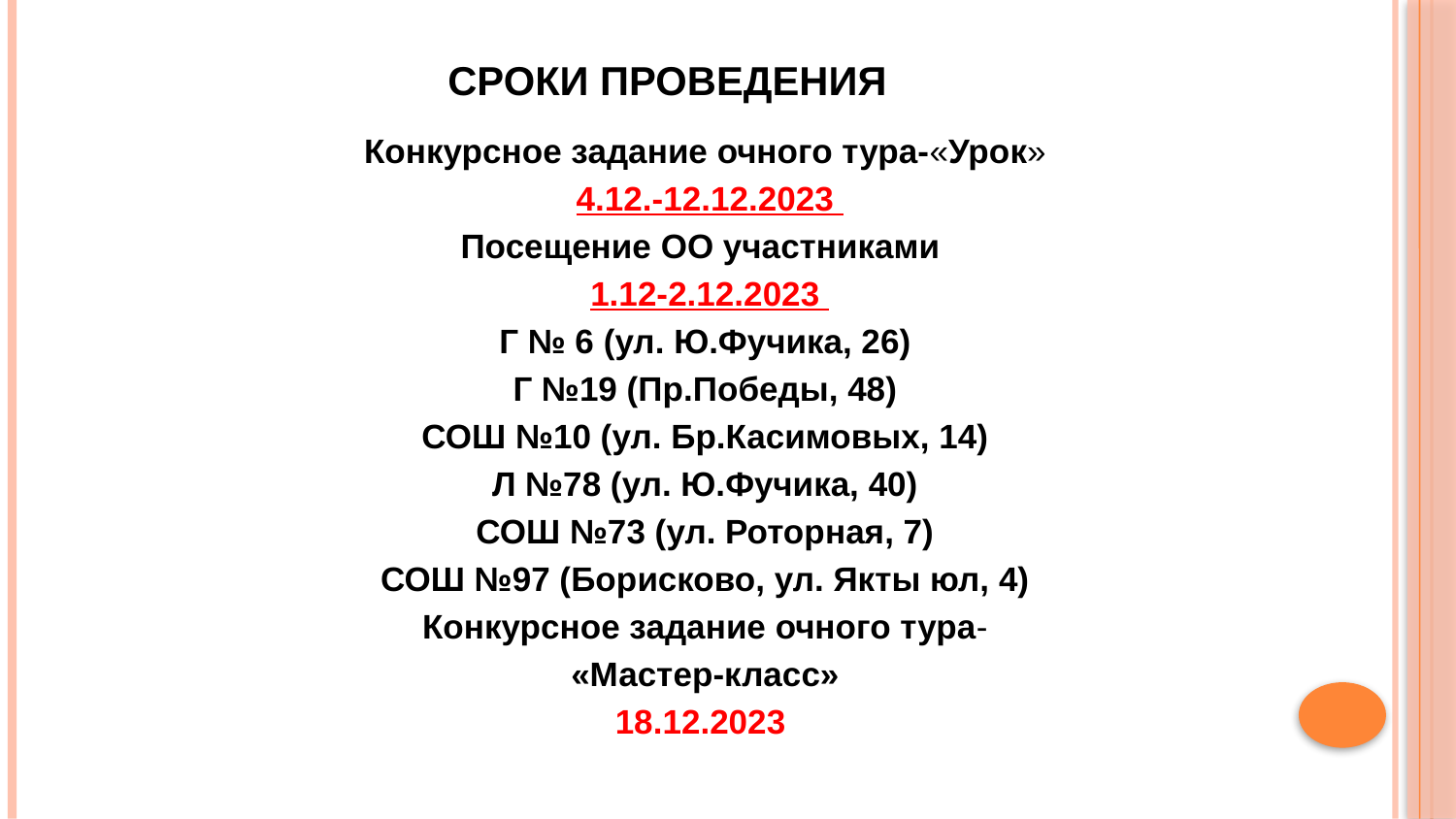

# СРОКИ ПРОВЕДЕНИЯ
Конкурсное задание очного тура-«Урок»
 4.12.-12.12.2023
Посещение ОО участниками
 1.12-2.12.2023
Г № 6 (ул. Ю.Фучика, 26)
Г №19 (Пр.Победы, 48)
СОШ №10 (ул. Бр.Касимовых, 14)
Л №78 (ул. Ю.Фучика, 40)
СОШ №73 (ул. Роторная, 7)
СОШ №97 (Борисково, ул. Якты юл, 4)
Конкурсное задание очного тура-
«Мастер-класс»
18.12.2023